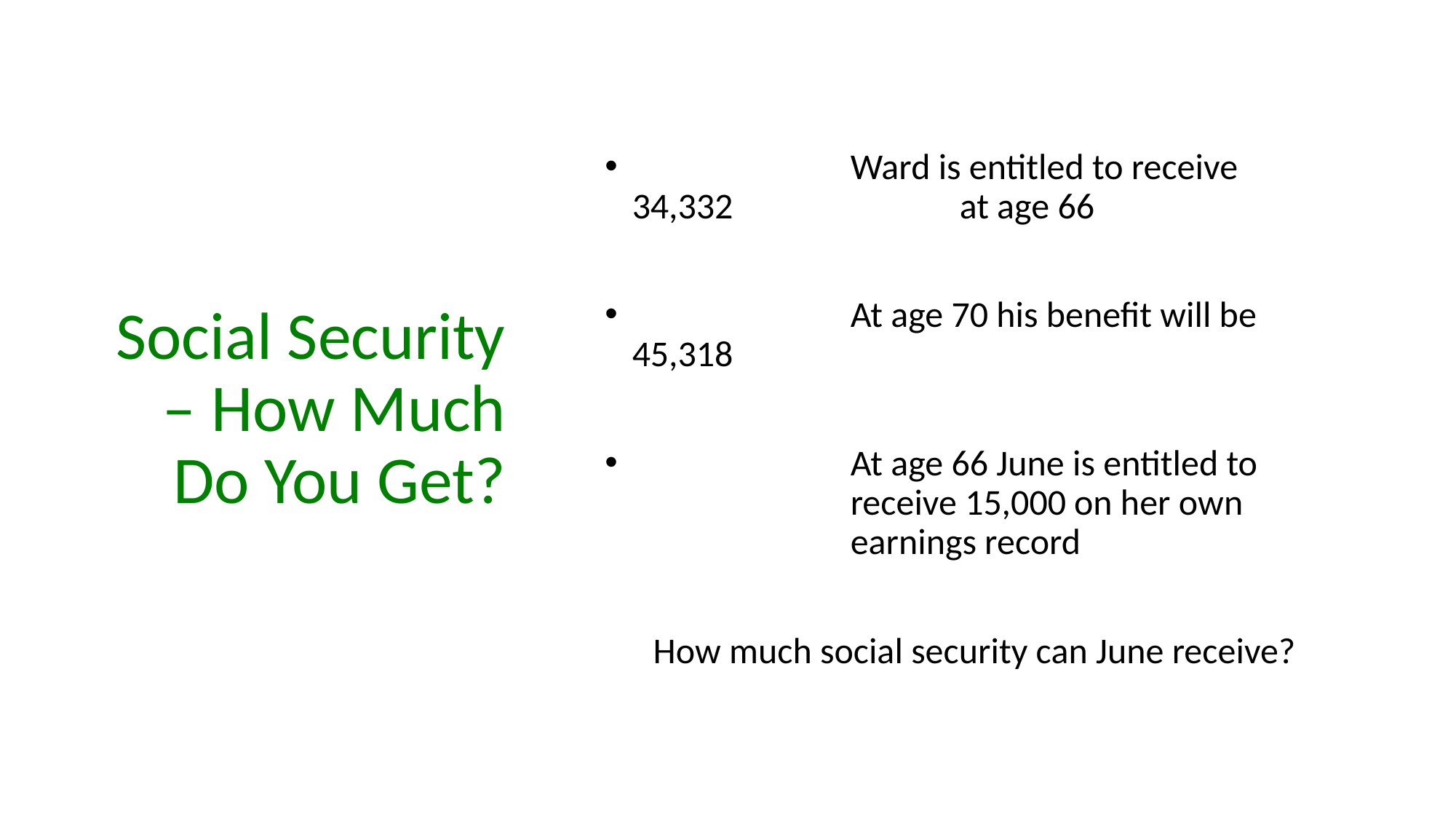

# Social Security – How Much Do You Get?
	 	Ward is entitled to receive 34,332 		at age 66

		At age 70 his benefit will be 45,318

		At age 66 June is entitled to 			receive 15,000 on her own 			earnings record

How much social security can June receive?